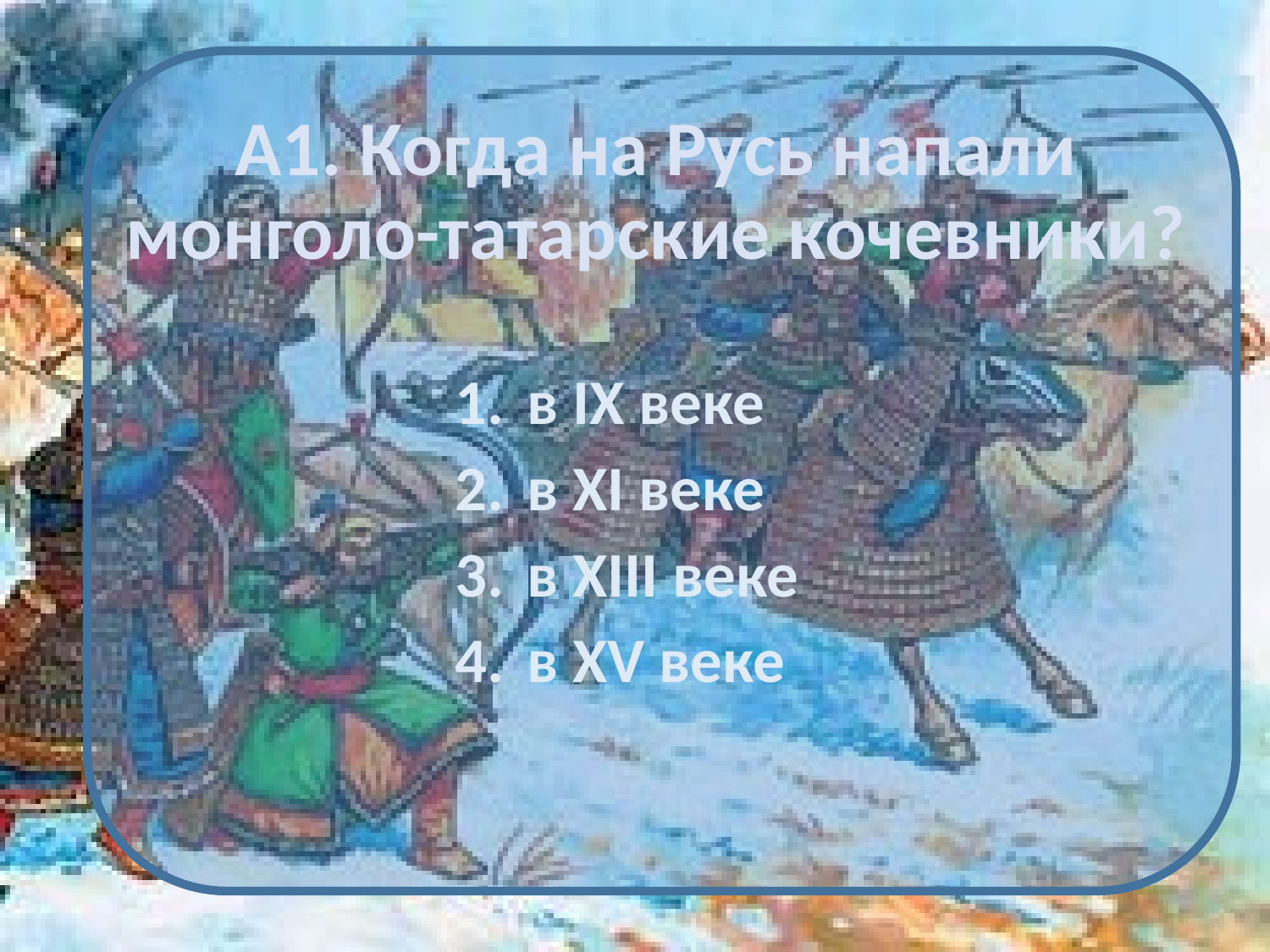

# А1. Когда на Русь напали монголо-татарские кочевники?
в IХ веке
в ХI веке
в ХIII веке
в ХV веке